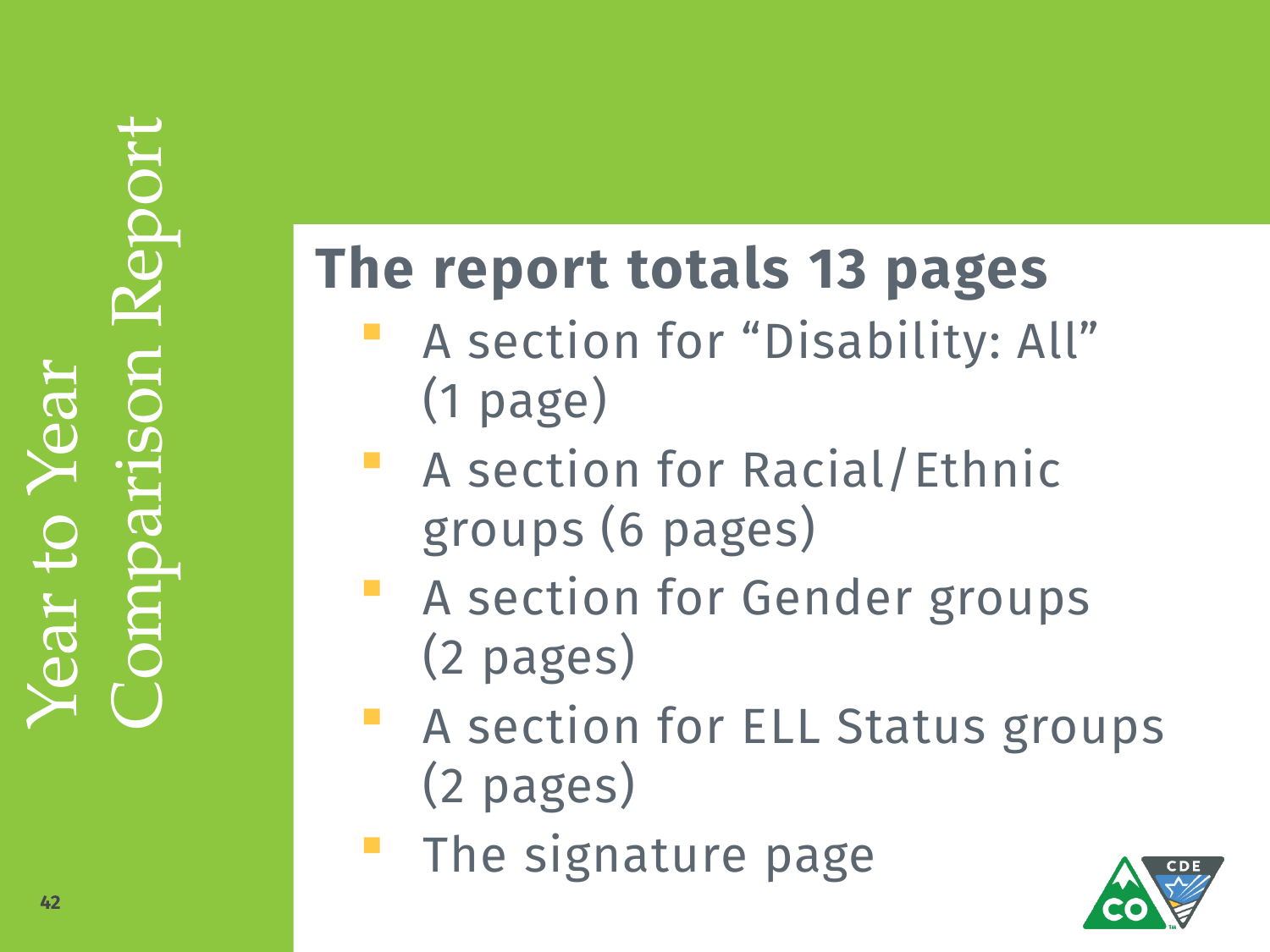

The report totals 13 pages
A section for “Disability: All”
(1 page)
A section for Racial/Ethnic groups (6 pages)
A section for Gender groups
(2 pages)
A section for ELL Status groups (2 pages)
The signature page
# Year to Year Comparison Report
42